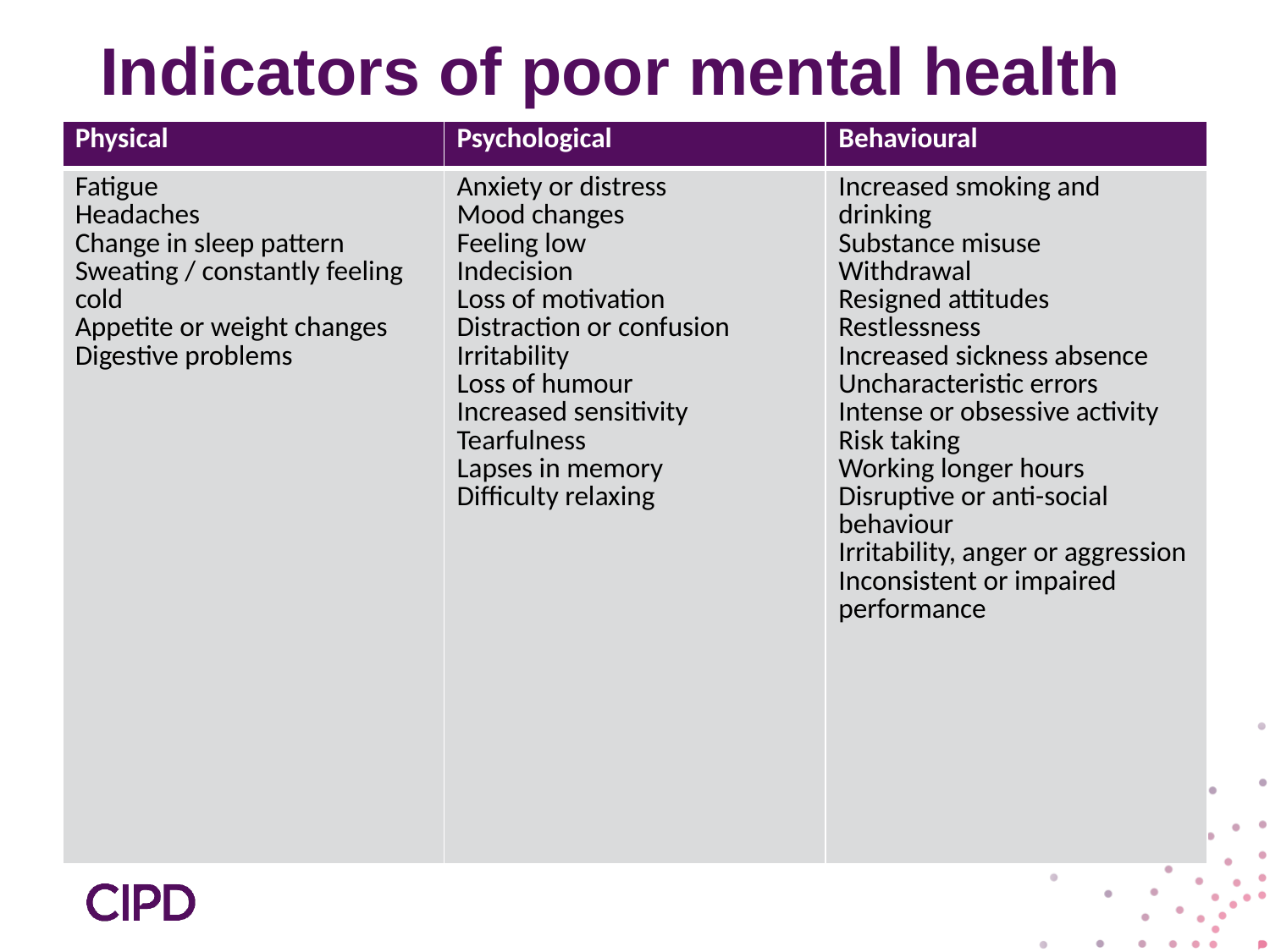

# Indicators of poor mental health
| Physical | Psychological | Behavioural |
| --- | --- | --- |
| Fatigue Headaches Change in sleep pattern Sweating / constantly feeling cold Appetite or weight changes Digestive problems | Anxiety or distress Mood changes Feeling low Indecision Loss of motivation Distraction or confusion Irritability Loss of humour Increased sensitivity Tearfulness Lapses in memory Difficulty relaxing | Increased smoking and drinking Substance misuse Withdrawal Resigned attitudes Restlessness Increased sickness absence Uncharacteristic errors Intense or obsessive activity Risk taking Working longer hours Disruptive or anti-social behaviour Irritability, anger or aggression Inconsistent or impaired performance |